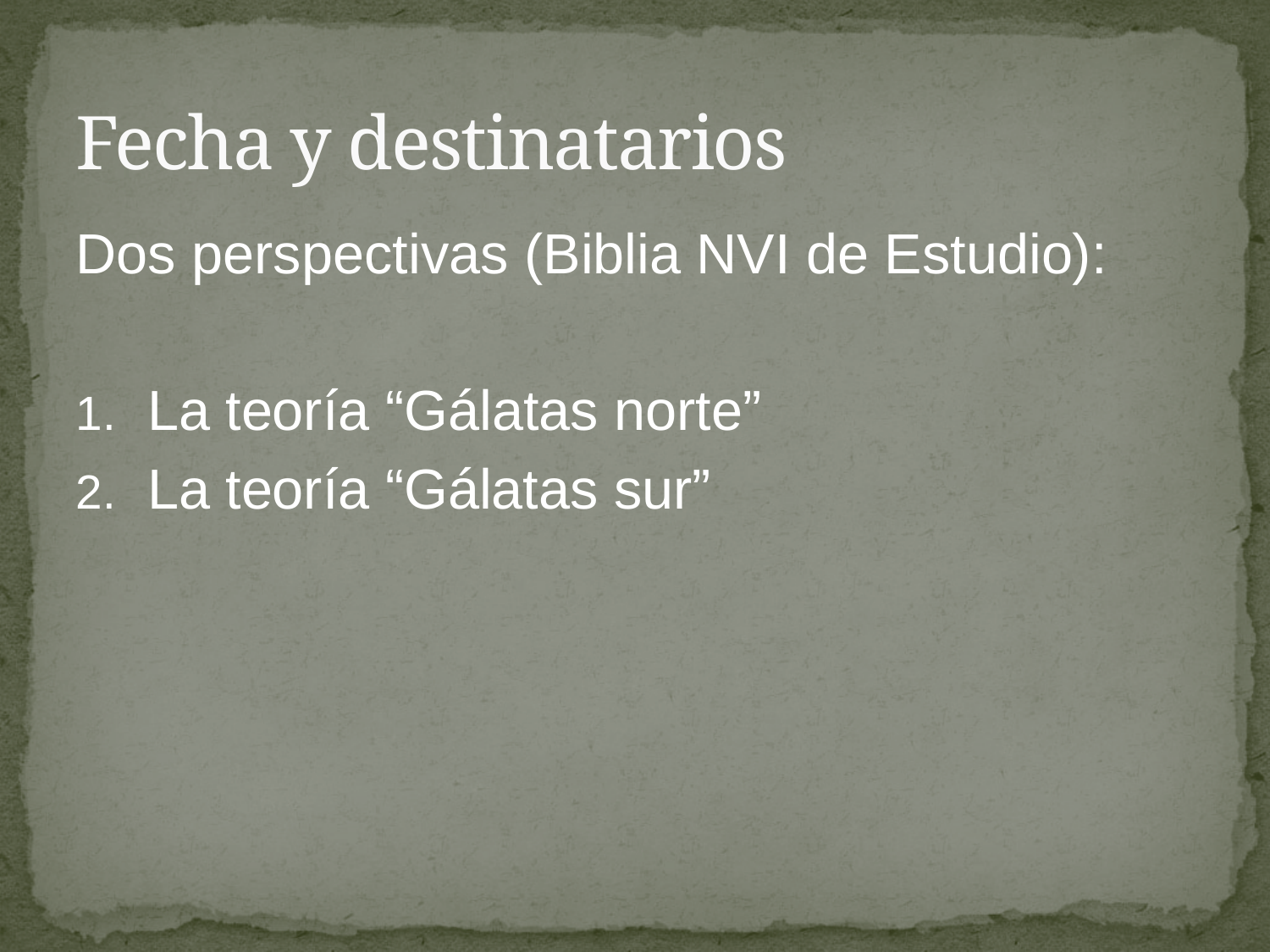

# Fecha y destinatarios
Dos perspectivas (Biblia NVI de Estudio):

La teoría “Gálatas norte”
La teoría “Gálatas sur”